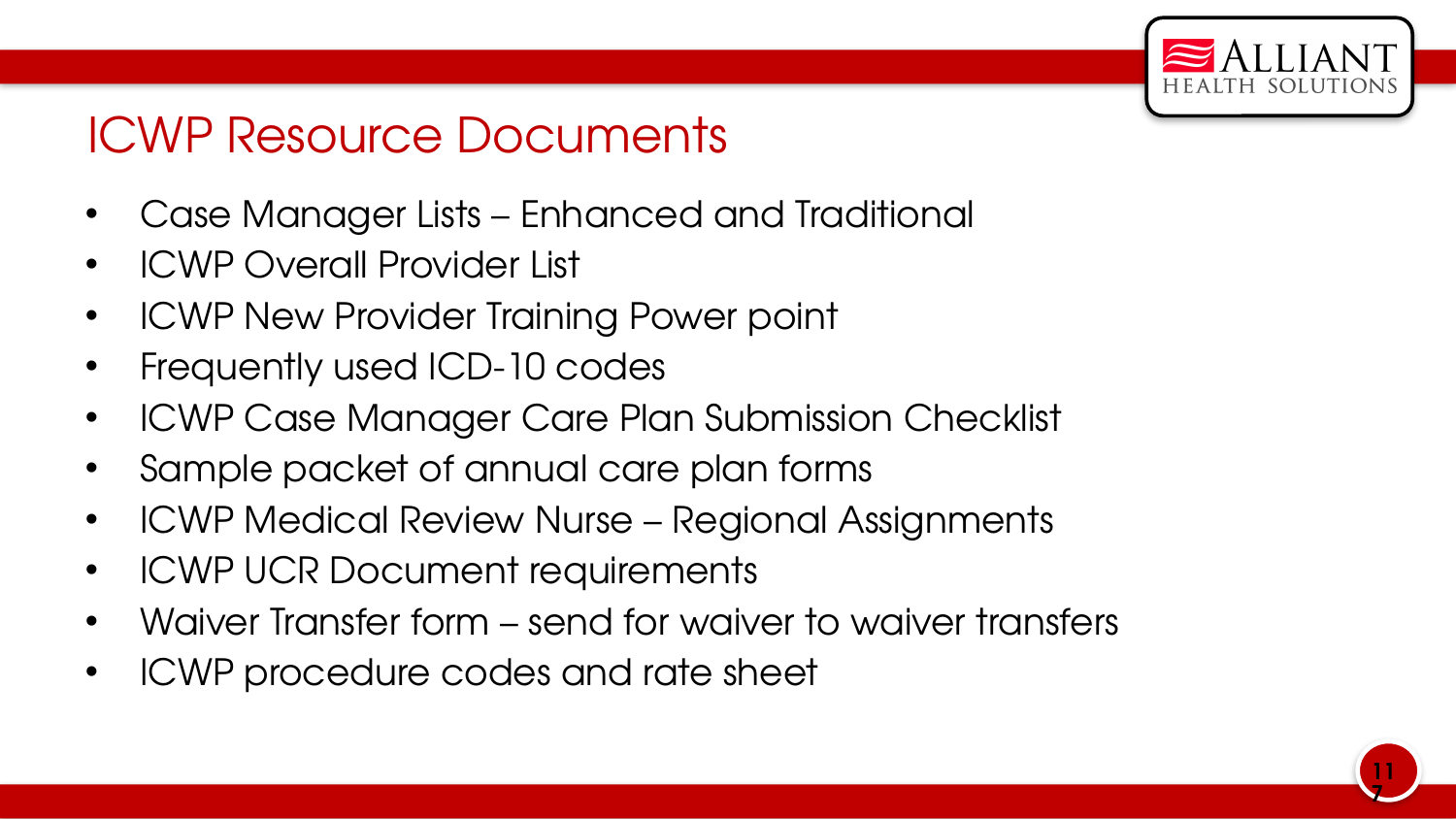

# ICWP Resource Documents
Case Manager Lists – Enhanced and Traditional
ICWP Overall Provider List
ICWP New Provider Training Power point
Frequently used ICD-10 codes
ICWP Case Manager Care Plan Submission Checklist
Sample packet of annual care plan forms
ICWP Medical Review Nurse – Regional Assignments
ICWP UCR Document requirements
Waiver Transfer form – send for waiver to waiver transfers
ICWP procedure codes and rate sheet